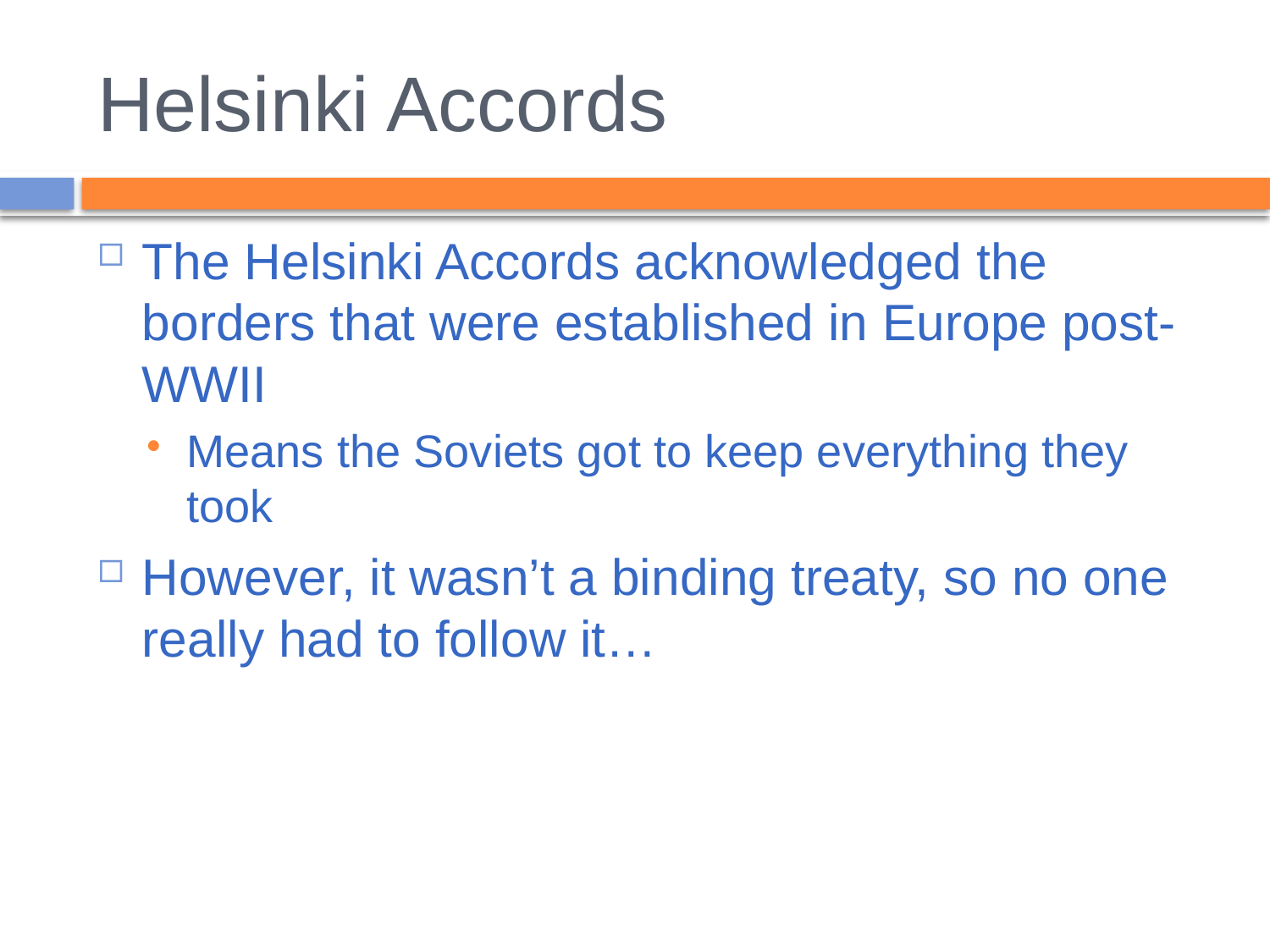

# Helsinki Accords
The Helsinki Accords acknowledged the borders that were established in Europe post-WWII
Means the Soviets got to keep everything they took
However, it wasn’t a binding treaty, so no one really had to follow it…